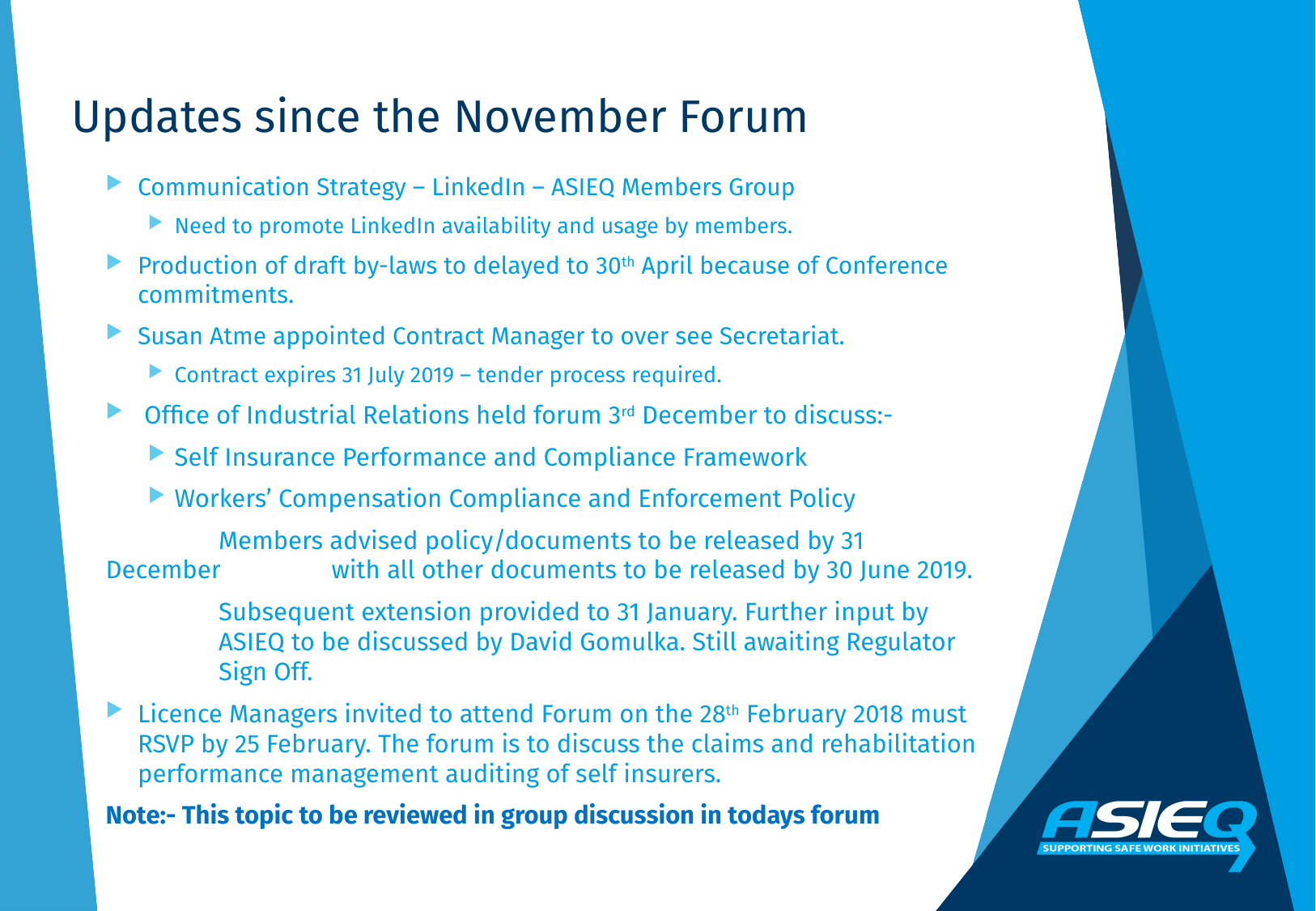

# Updates since the November Forum
Communication Strategy – LinkedIn – ASIEQ Members Group
Need to promote LinkedIn availability and usage by members.
Production of draft by-laws to delayed to 30th April because of Conference commitments.
Susan Atme appointed Contract Manager to over see Secretariat.
Contract expires 31 July 2019 – tender process required.
 Office of Industrial Relations held forum 3rd December to discuss:-
Self Insurance Performance and Compliance Framework
Workers’ Compensation Compliance and Enforcement Policy
	Members advised policy/documents to be released by 31 December 	with all other documents to be released by 30 June 2019.
	Subsequent extension provided to 31 January. Further input by 	ASIEQ to be discussed by David Gomulka. Still awaiting Regulator 	Sign Off.
Licence Managers invited to attend Forum on the 28th February 2018 must RSVP by 25 February. The forum is to discuss the claims and rehabilitation performance management auditing of self insurers.
Note:- This topic to be reviewed in group discussion in todays forum